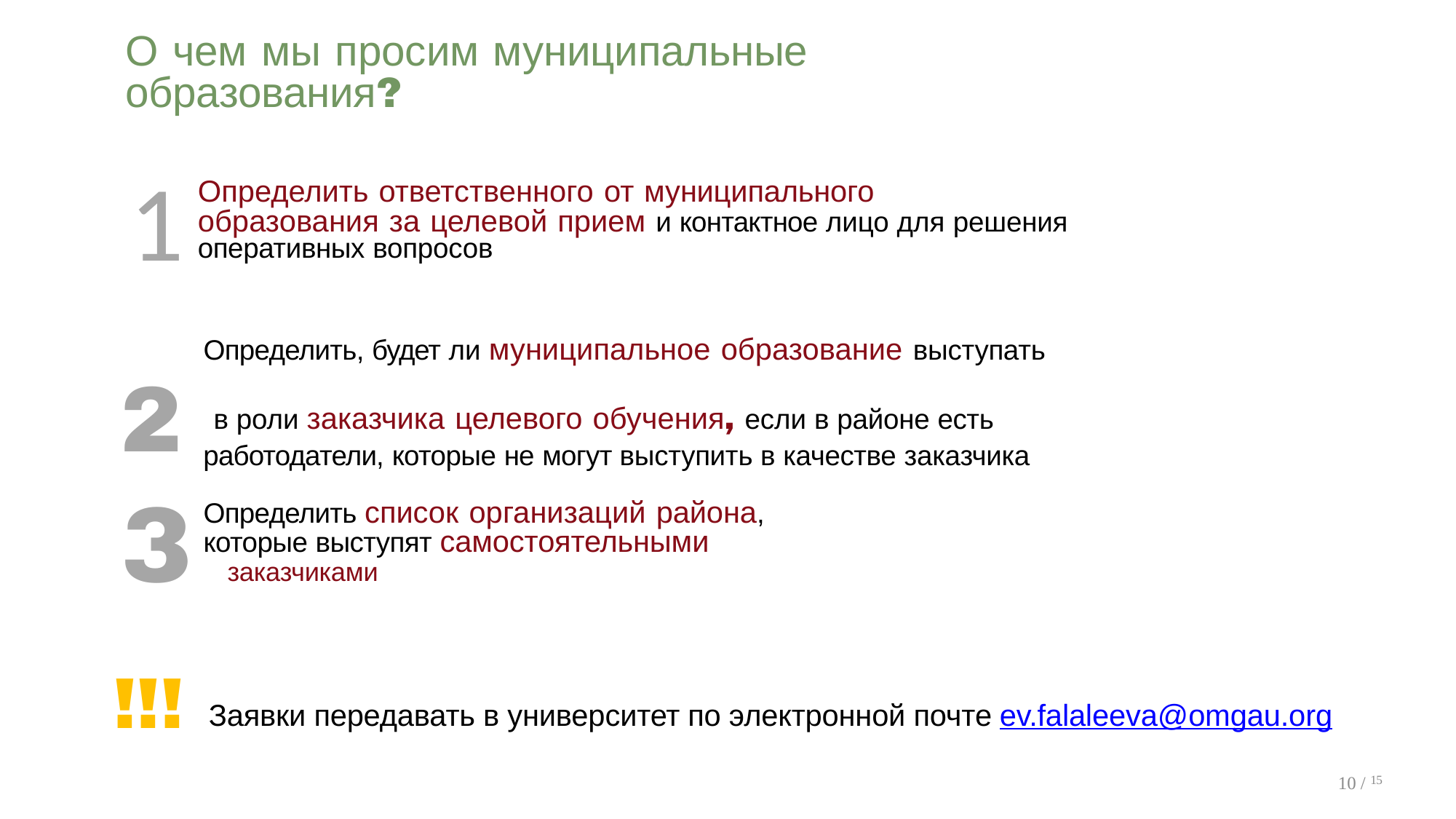

О чем мы просим муниципальные
образования?
# 1
Определить ответственного от муниципального
образования за целевой прием и контактное лицо для решения оперативных вопросов

2 в роли заказчика целевого обучения, если в районе есть работодатели, которые не могут выступить в качестве заказчика
Определить, будет ли муниципальное образование выступать
3 заказчиками
Определить список организаций района,
которые выступят самостоятельными
!!! Заявки передавать в университет по электронной почте ev.falaleeva@omgau.org

10 / 15